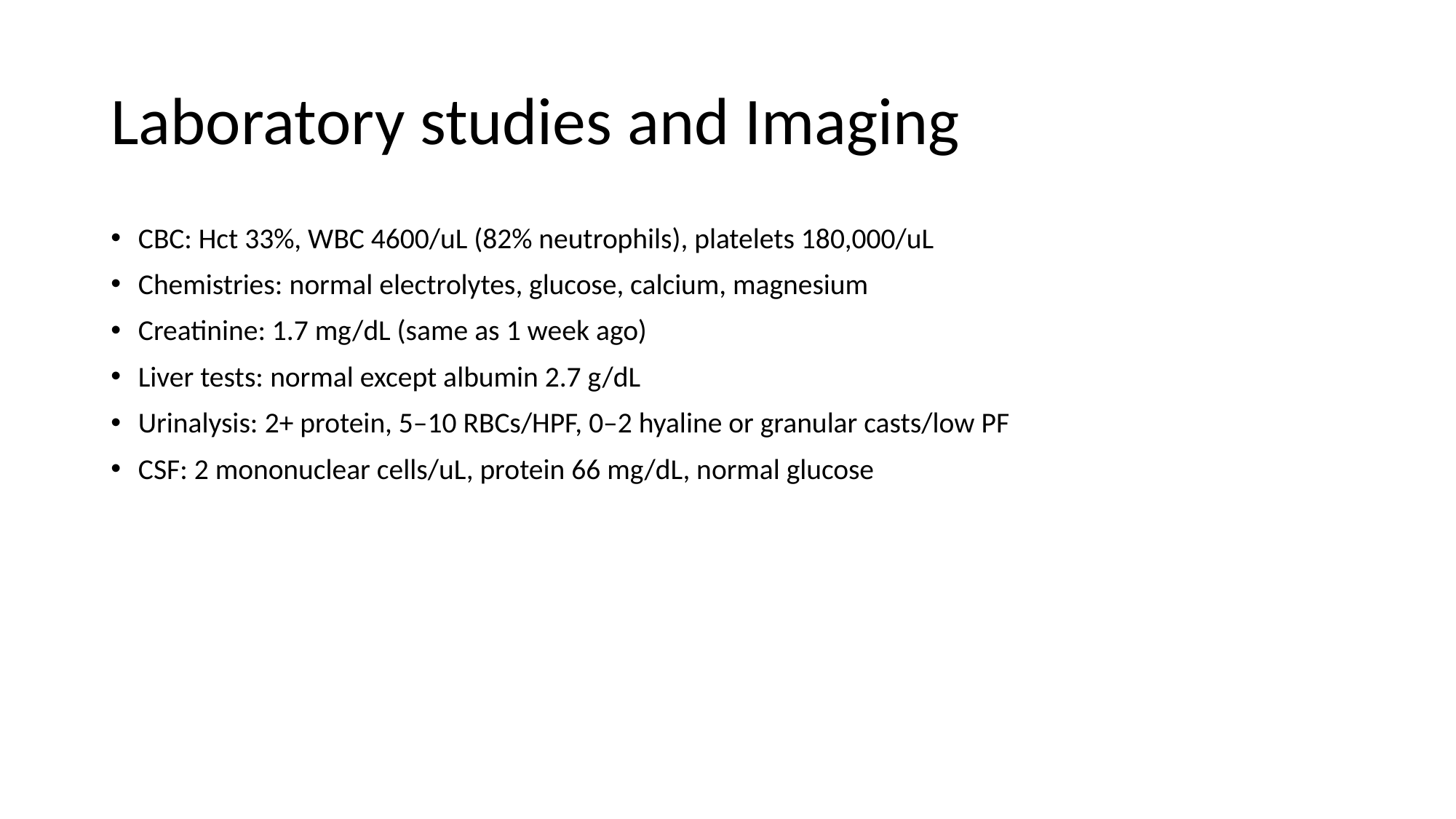

# Laboratory studies and Imaging
CBC: Hct 33%, WBC 4600/uL (82% neutrophils), platelets 180,000/uL
Chemistries: normal electrolytes, glucose, calcium, magnesium
Creatinine: 1.7 mg/dL (same as 1 week ago)
Liver tests: normal except albumin 2.7 g/dL
Urinalysis: 2+ protein, 5–10 RBCs/HPF, 0–2 hyaline or granular casts/low PF
CSF: 2 mononuclear cells/uL, protein 66 mg/dL, normal glucose